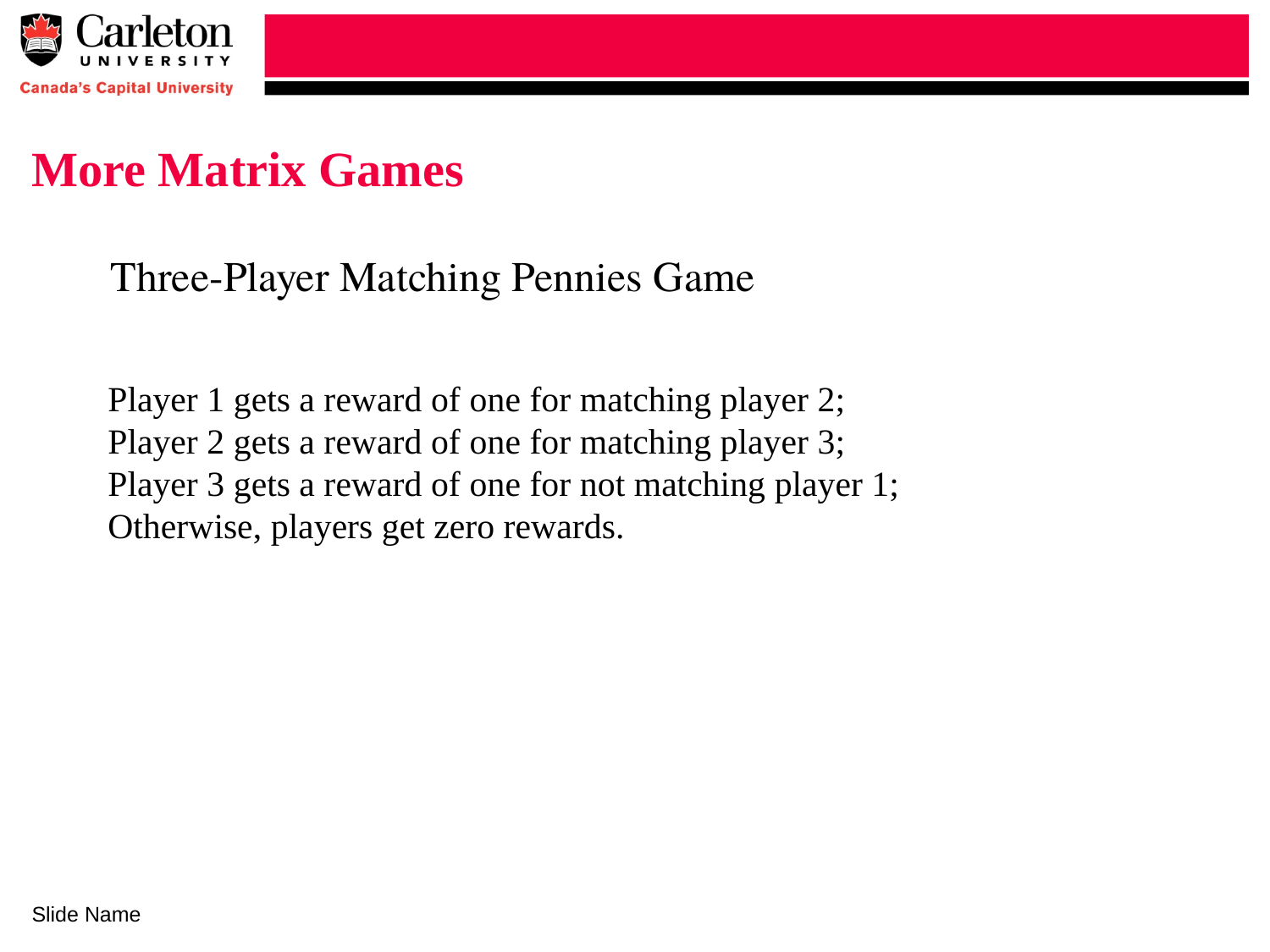

# More Matrix Games
Three-Player Matching Pennies Game
Player 1 gets a reward of one for matching player 2;
Player 2 gets a reward of one for matching player 3;
Player 3 gets a reward of one for not matching player 1;
Otherwise, players get zero rewards.